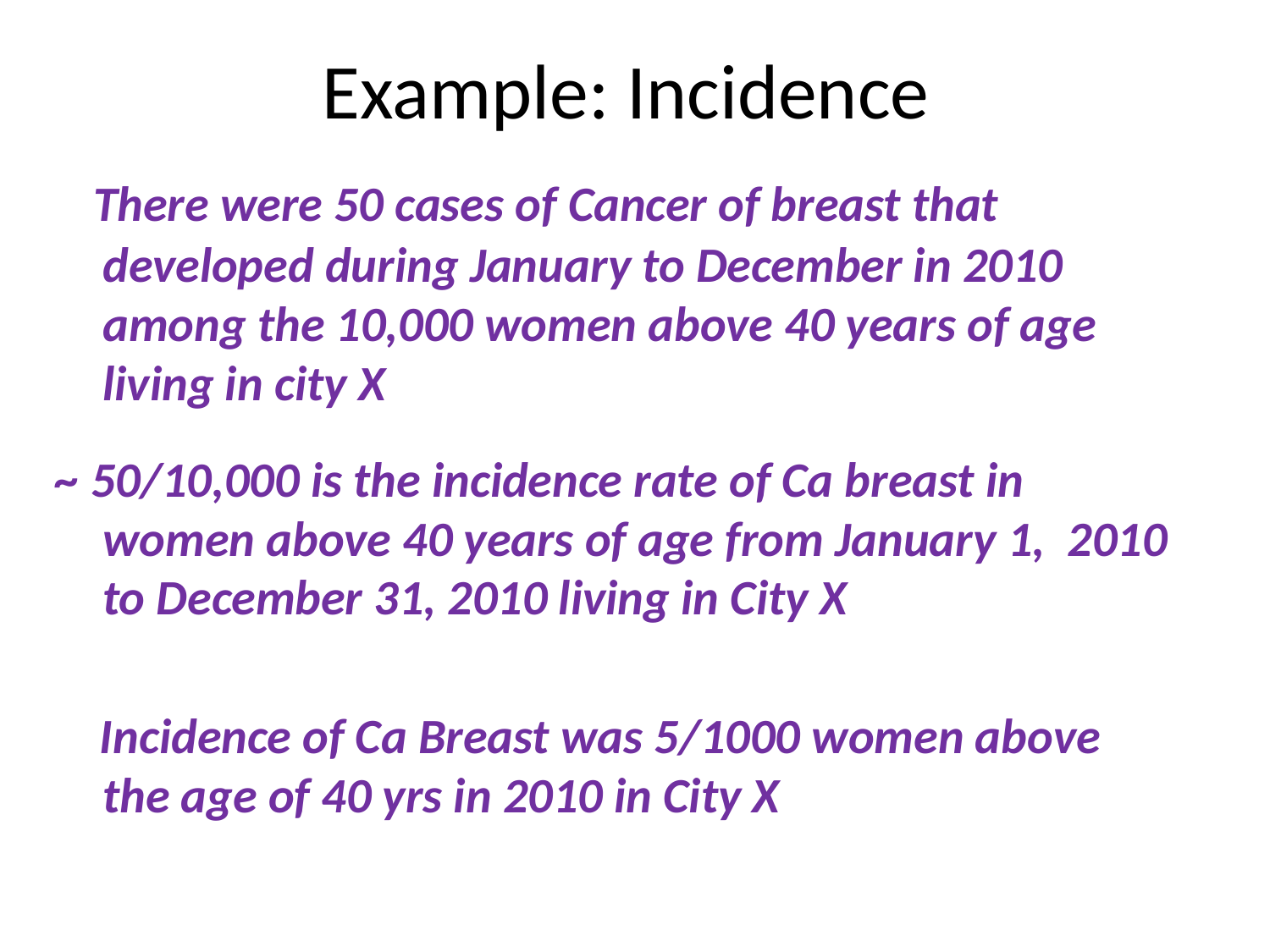

# Example: Incidence
   There were 50 cases of Cancer of breast that developed during January to December in 2010 among the 10,000 women above 40 years of age living in city X

~ 50/10,000 is the incidence rate of Ca breast in women above 40 years of age from January 1,  2010 to December 31, 2010 living in City X

    Incidence of Ca Breast was 5/1000 women above the age of 40 yrs in 2010 in City X